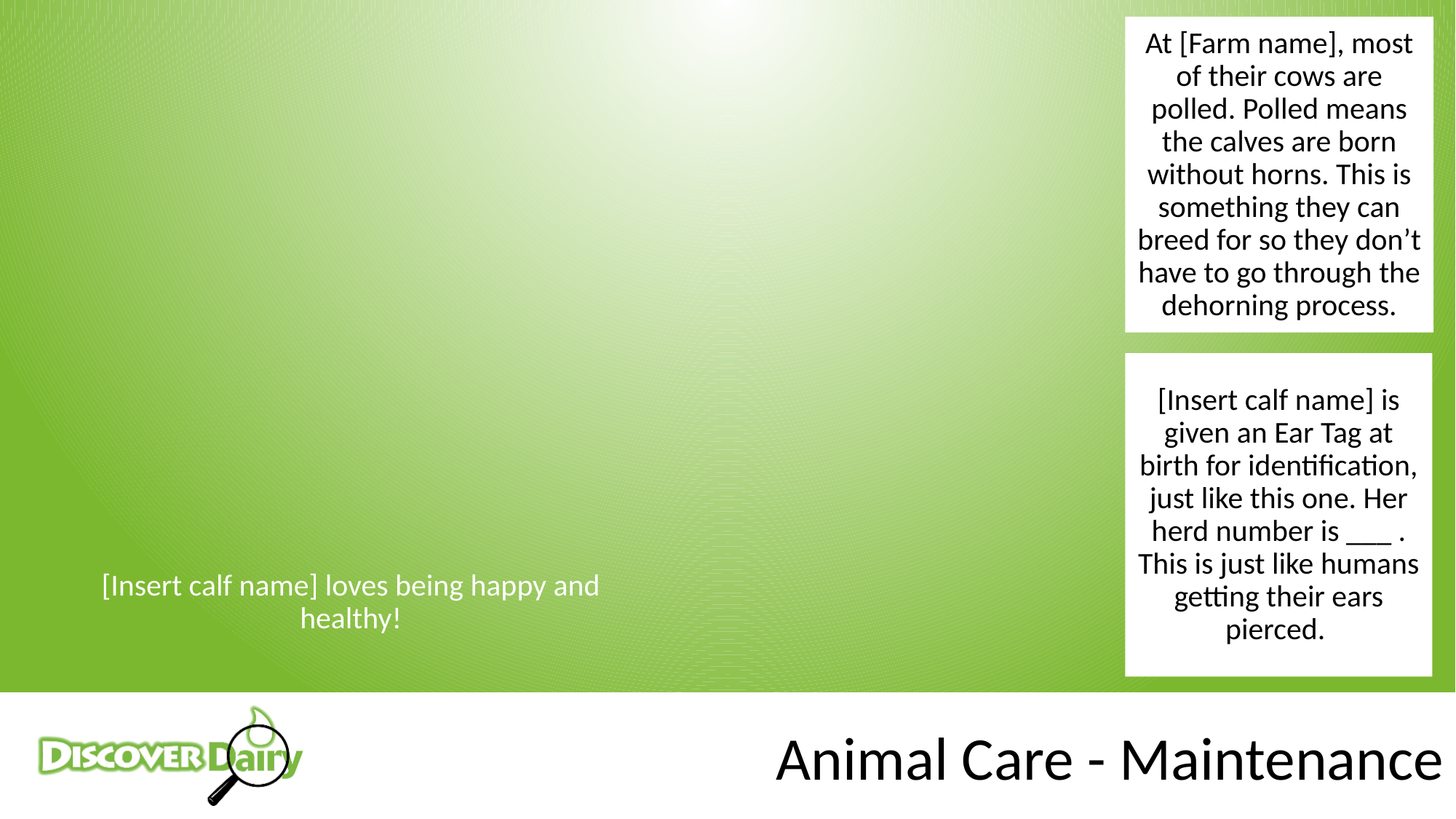

At [Farm name], most of their cows are polled. Polled means the calves are born without horns. This is something they can breed for so they don’t have to go through the dehorning process.

[Insert calf name] is given an Ear Tag at birth for identification, just like this one. Her herd number is ___ . This is just like humans getting their ears pierced.

[Insert calf name] loves being happy and healthy!